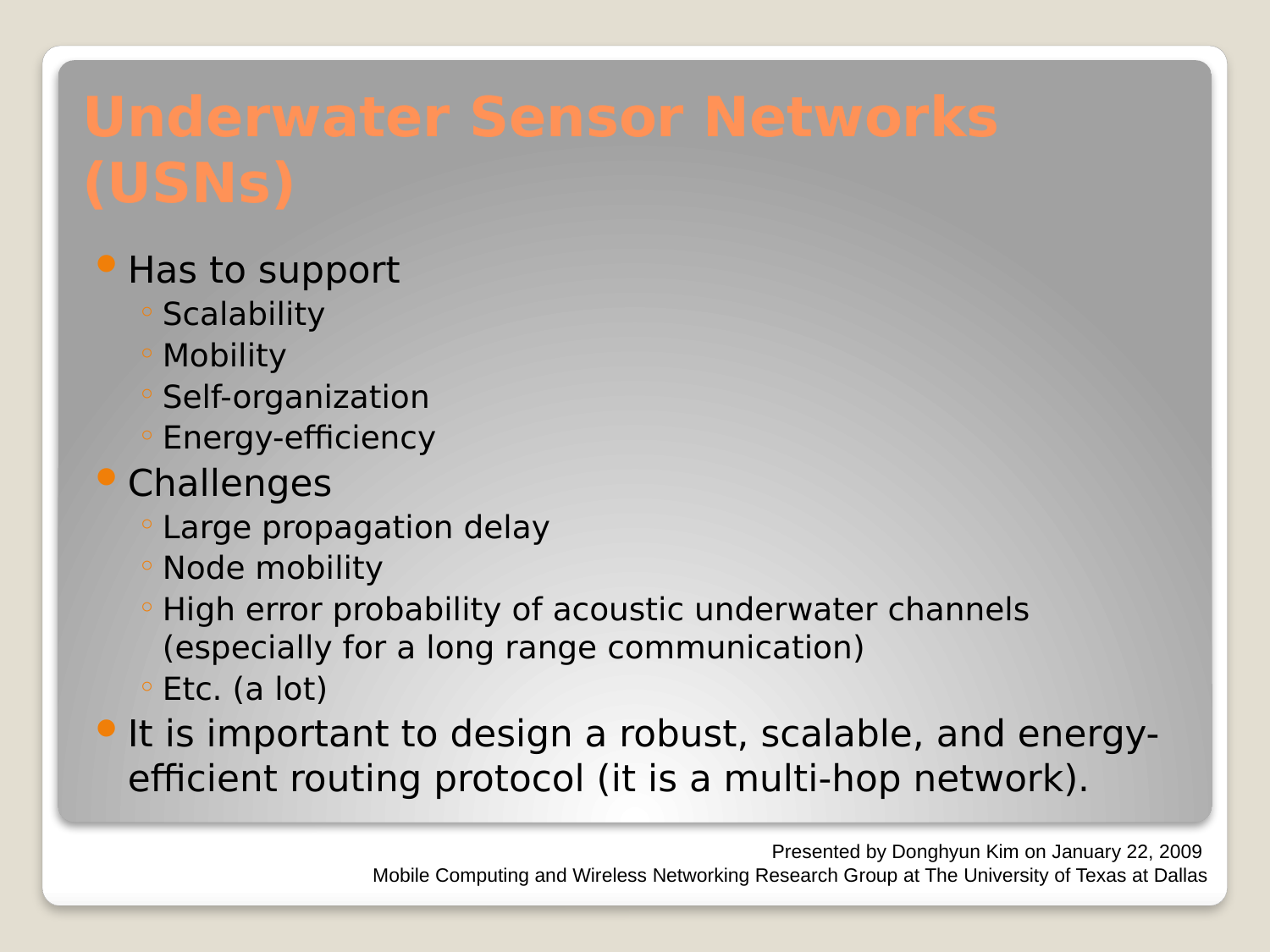

# Underwater Sensor Networks (USNs)
Has to support
Scalability
Mobility
Self-organization
Energy-efficiency
Challenges
Large propagation delay
Node mobility
High error probability of acoustic underwater channels (especially for a long range communication)
Etc. (a lot)
It is important to design a robust, scalable, and energy-efficient routing protocol (it is a multi-hop network).
Presented by Donghyun Kim on January 22, 2009
Mobile Computing and Wireless Networking Research Group at The University of Texas at Dallas